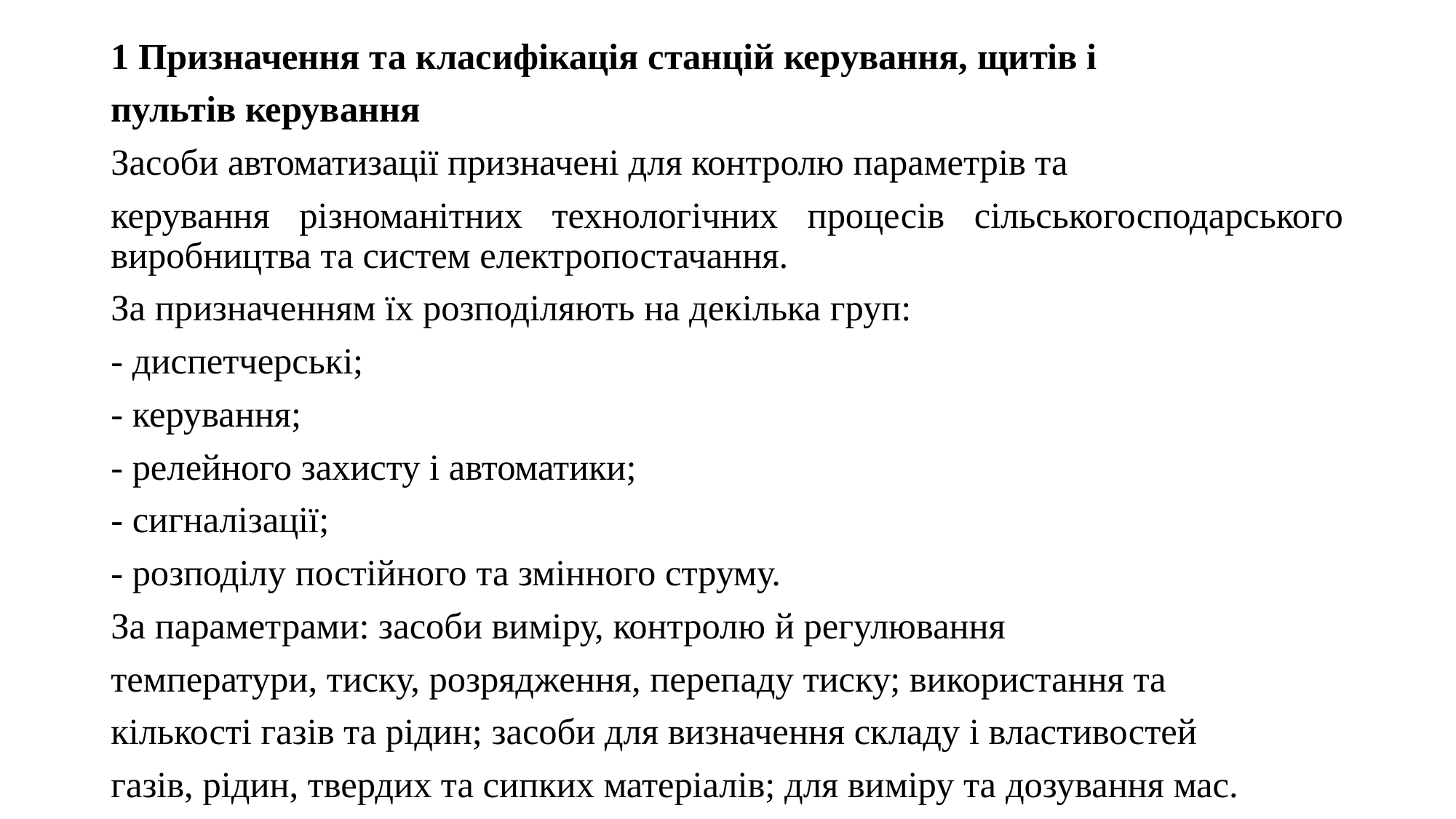

1 Призначення та класифікація станцій керування, щитів і
пультів керування
Засоби автоматизації призначені для контролю параметрів та
керування різноманітних технологічних процесів сільськогосподарського виробництва та систем електропостачання.
За призначенням їх розподіляють на декілька груп:
- диспетчерські;
- керування;
- релейного захисту і автоматики;
- сигналізації;
- розподілу постійного та змінного струму.
За параметрами: засоби виміру, контролю й регулювання
температури, тиску, розрядження, перепаду тиску; використання та
кількості газів та рідин; засоби для визначення складу і властивостей
газів, рідин, твердих та сипких матеріалів; для виміру та дозування мас.